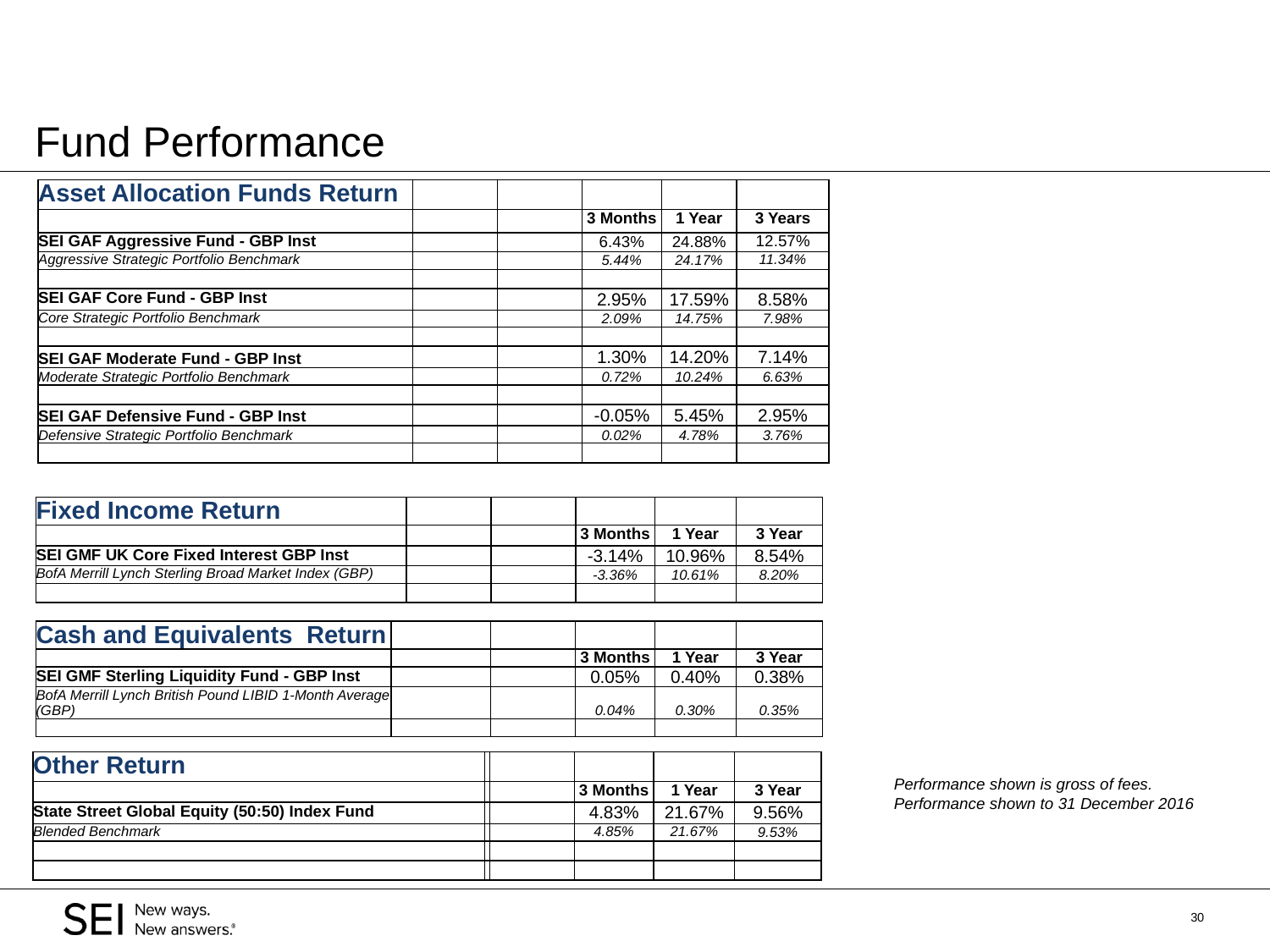

Fund Performance
| Asset Allocation Funds Return |  |  |  |  |  |
| --- | --- | --- | --- | --- | --- |
|  |  |  | 3 Months | 1 Year | 3 Years |
| SEI GAF Aggressive Fund - GBP Inst |  |  | 6.43% | 24.88% | 12.57% |
| Aggressive Strategic Portfolio Benchmark |  |  | 5.44% | 24.17% | 11.34% |
|  |  |  |  |  |  |
| SEI GAF Core Fund - GBP Inst |  |  | 2.95% | 17.59% | 8.58% |
| Core Strategic Portfolio Benchmark |  |  | 2.09% | 14.75% | 7.98% |
|  |  |  |  |  |  |
| SEI GAF Moderate Fund - GBP Inst |  |  | 1.30% | 14.20% | 7.14% |
| Moderate Strategic Portfolio Benchmark |  |  | 0.72% | 10.24% | 6.63% |
|  |  |  |  |  |  |
| SEI GAF Defensive Fund - GBP Inst |  |  | -0.05% | 5.45% | 2.95% |
| Defensive Strategic Portfolio Benchmark |  |  | 0.02% | 4.78% | 3.76% |
|  |  |  |  |  |  |
| Fixed Income Return |  |  |  |  |  |
| --- | --- | --- | --- | --- | --- |
|  |  |  | 3 Months | 1 Year | 3 Year |
| SEI GMF UK Core Fixed Interest GBP Inst |  |  | -3.14% | 10.96% | 8.54% |
| BofA Merrill Lynch Sterling Broad Market Index (GBP) |  |  | -3.36% | 10.61% | 8.20% |
|  |  |  |  |  |  |
| Cash and Equivalents Return |  |  |  |  |  |
| --- | --- | --- | --- | --- | --- |
|  |  |  | 3 Months | 1 Year | 3 Year |
| SEI GMF Sterling Liquidity Fund - GBP Inst |  |  | 0.05% | 0.40% | 0.38% |
| BofA Merrill Lynch British Pound LIBID 1-Month Average (GBP) |  |  | 0.04% | 0.30% | 0.35% |
|  |  |  |  |  |  |
| Other Return |  |  |  |  |  |
| --- | --- | --- | --- | --- | --- |
|  |  |  | 3 Months | 1 Year | 3 Year |
| State Street Global Equity (50:50) Index Fund |  |  | 4.83% | 21.67% | 9.56% |
| Blended Benchmark |  |  | 4.85% | 21.67% | 9.53% |
|  |  |  |  |  |  |
|  |  |  |  |  |  |
Performance shown is gross of fees.
Performance shown to 31 December 2016